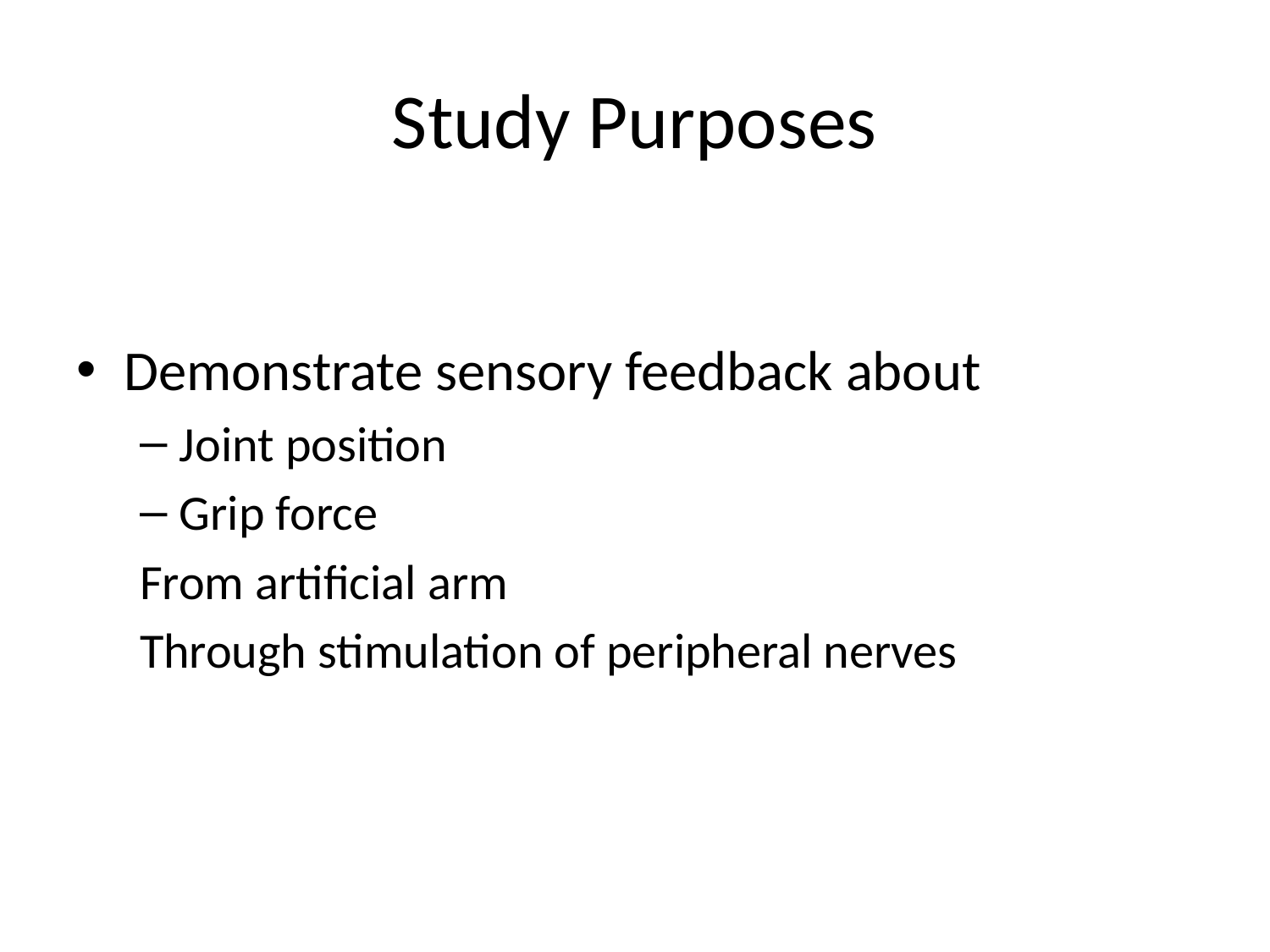

# Study Purposes
Demonstrate sensory feedback about
Joint position
Grip force
From artificial arm
Through stimulation of peripheral nerves